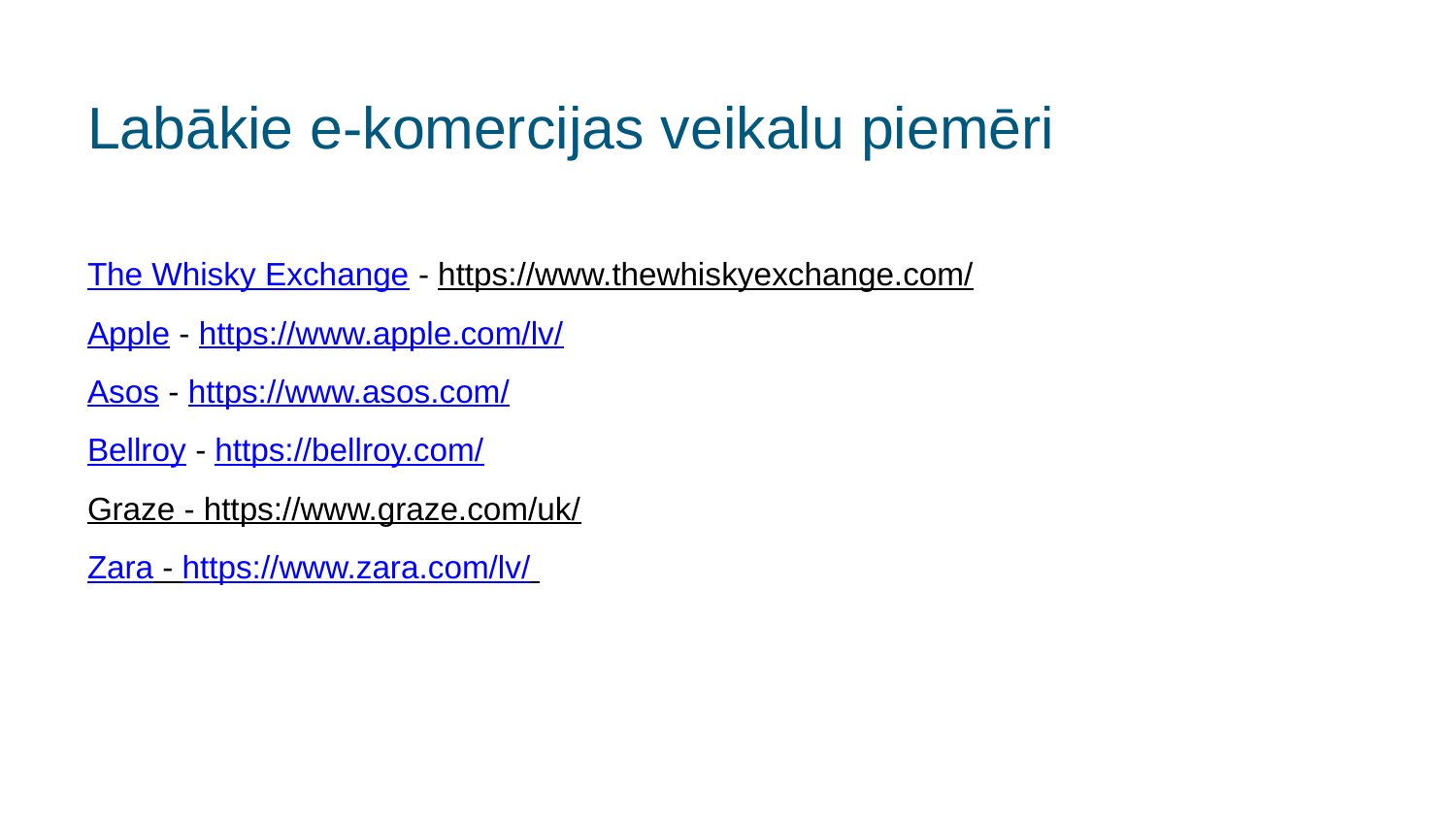

# Labākie e-komercijas veikalu piemēri
The Whisky Exchange - https://www.thewhiskyexchange.com/
Apple - https://www.apple.com/lv/
Asos - https://www.asos.com/
Bellroy - https://bellroy.com/
Graze - https://www.graze.com/uk/
Zara - https://www.zara.com/lv/